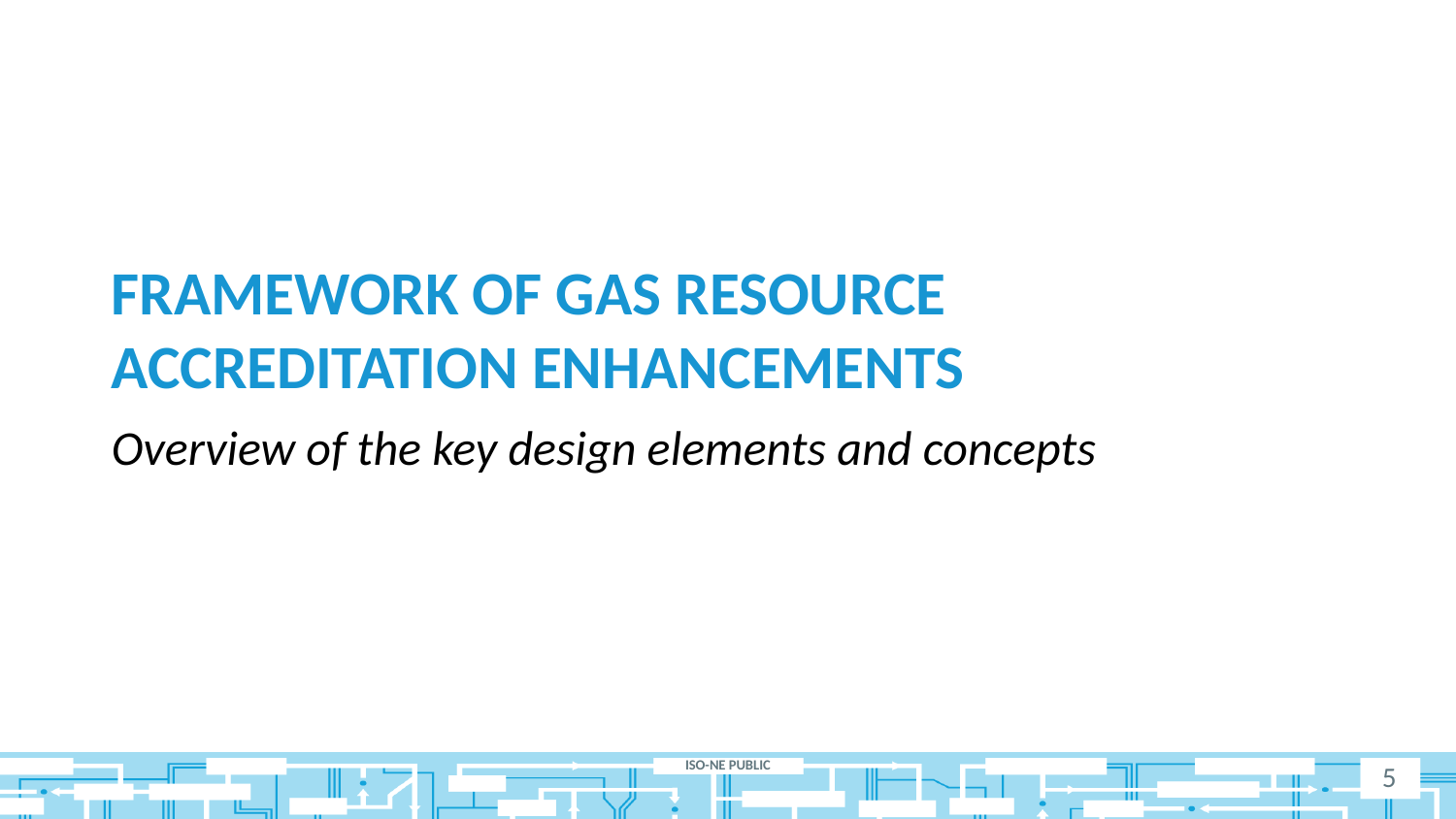

# Framework of Gas Resource accreditation Enhancements
Overview of the key design elements and concepts
5